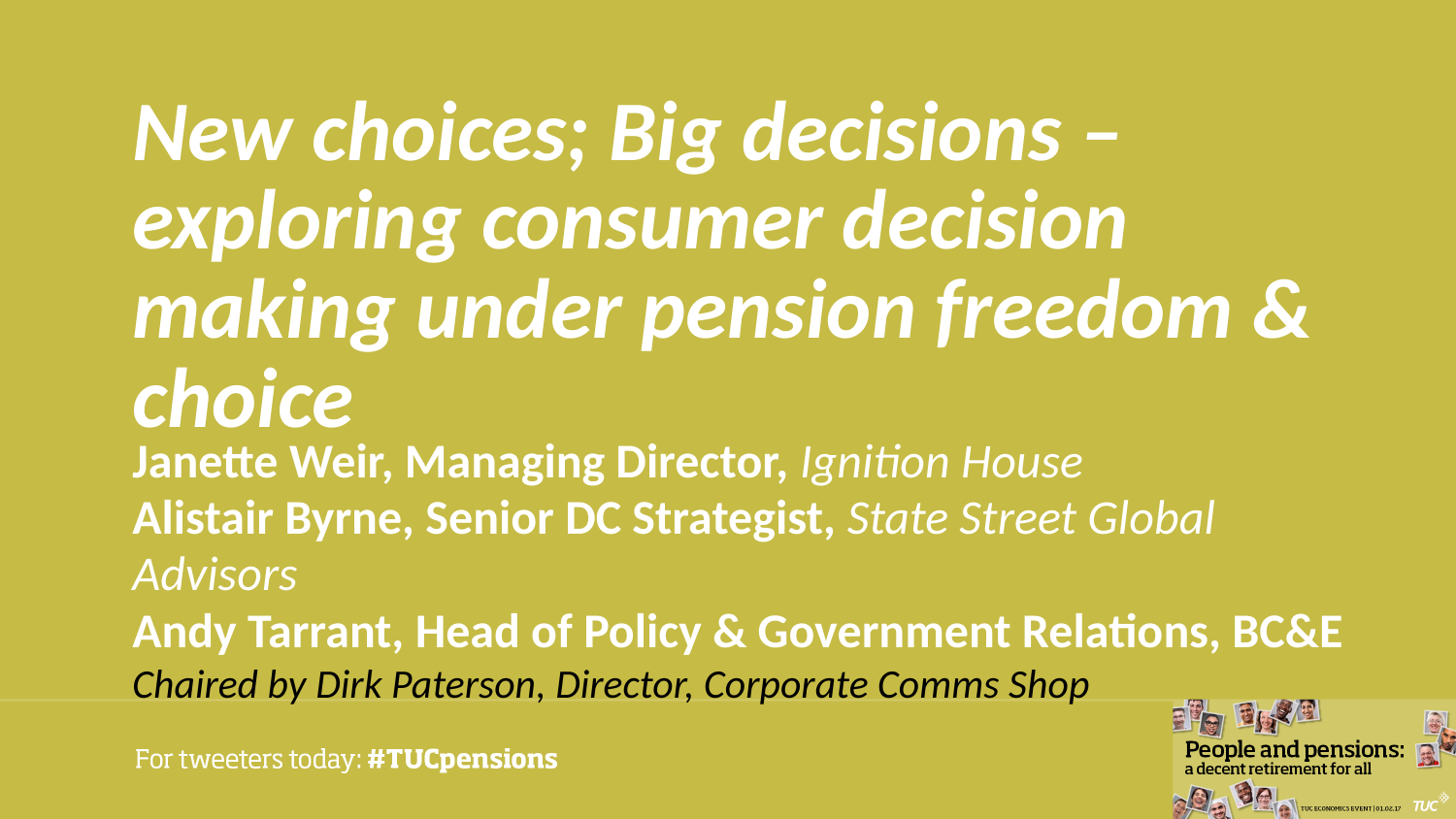

# New choices; Big decisions – exploring consumer decision making under pension freedom & choice
Janette Weir, Managing Director, Ignition House
Alistair Byrne, Senior DC Strategist, State Street Global Advisors
Andy Tarrant, Head of Policy & Government Relations, BC&E
Chaired by Dirk Paterson, Director, Corporate Comms Shop